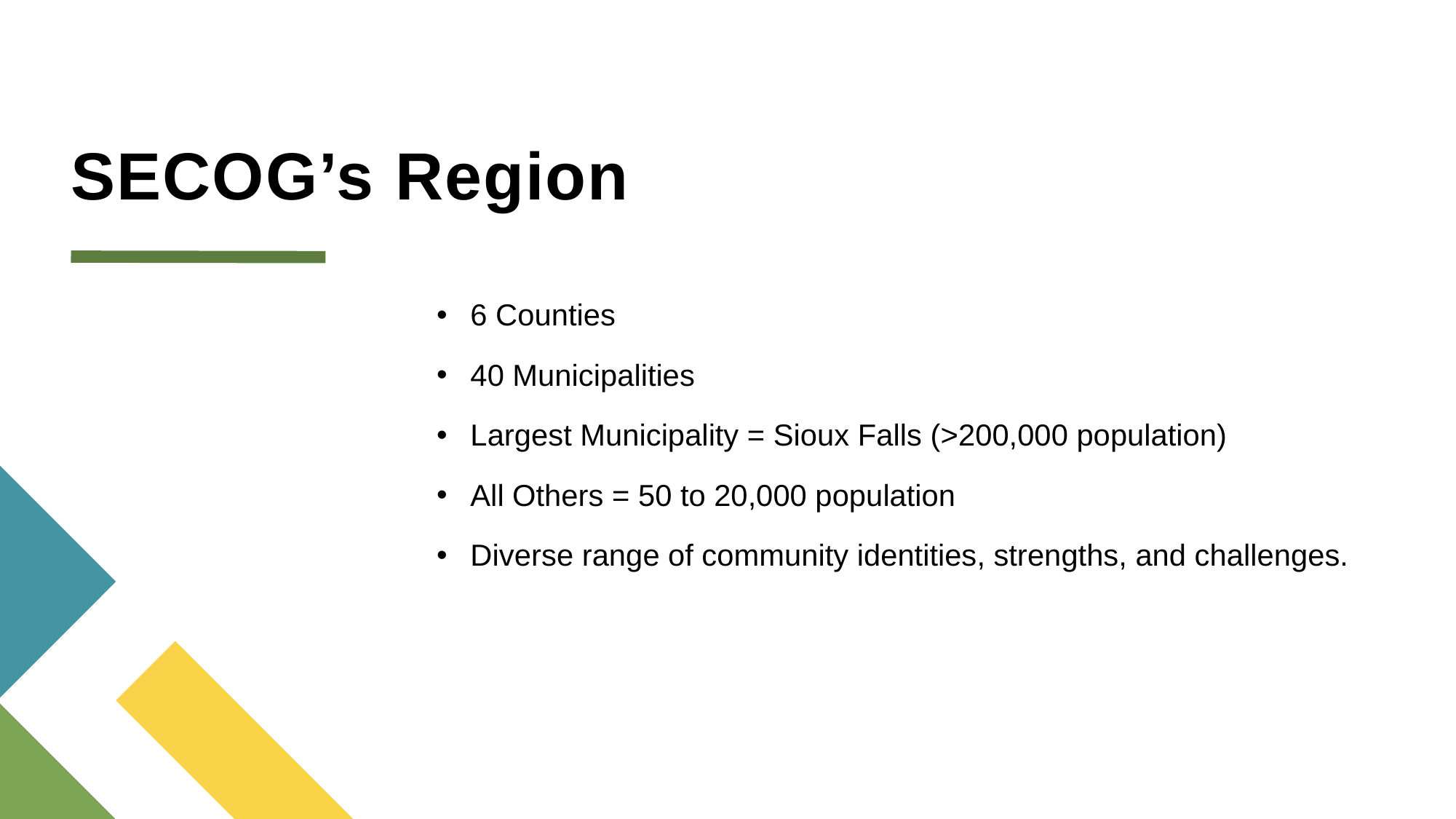

# SECOG’s Region
6 Counties
40 Municipalities
Largest Municipality = Sioux Falls (>200,000 population)
All Others = 50 to 20,000 population
Diverse range of community identities, strengths, and challenges.